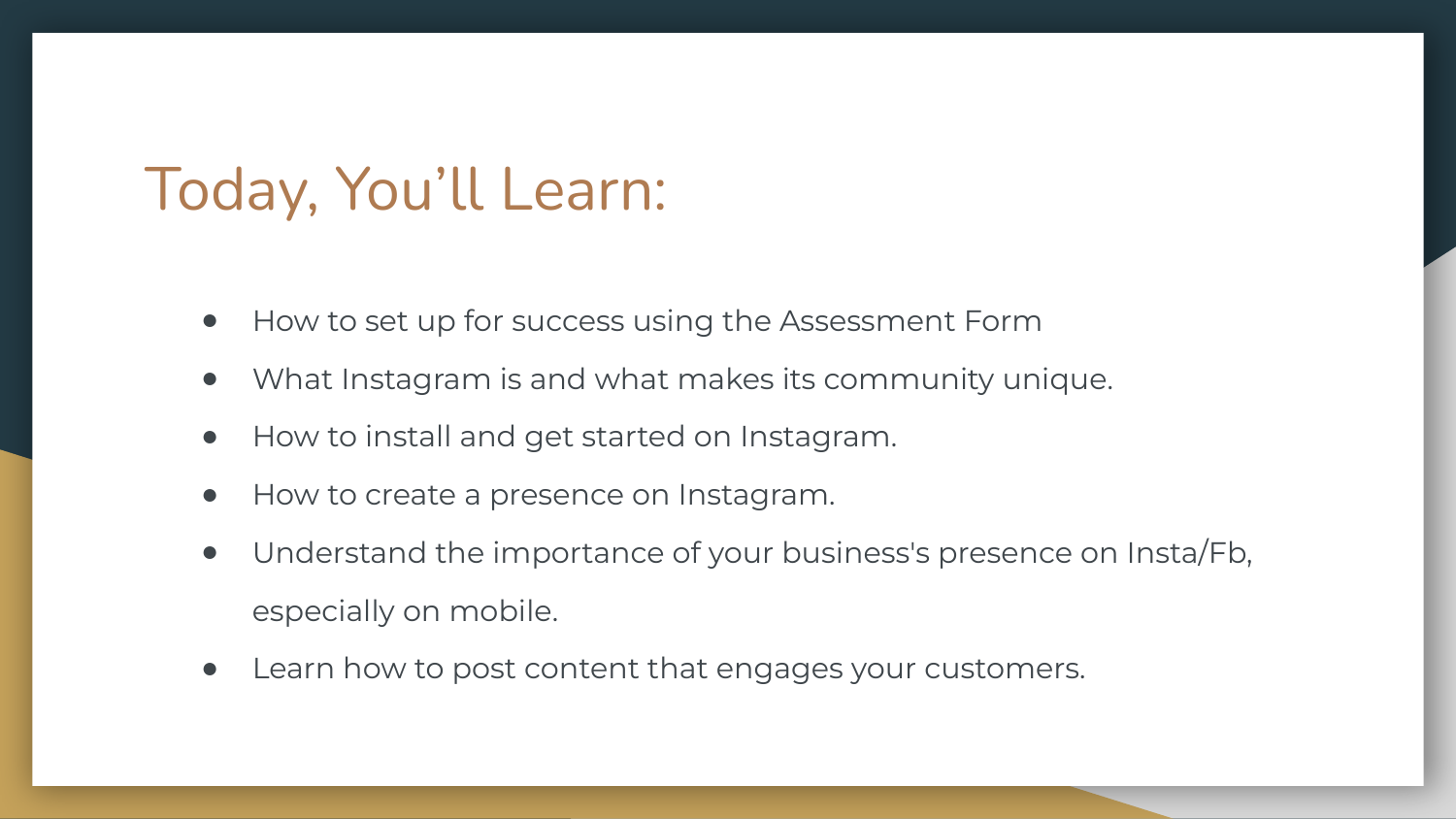

# Today, You’ll Learn:
How to set up for success using the Assessment Form
What Instagram is and what makes its community unique.
How to install and get started on Instagram.
How to create a presence on Instagram.
Understand the importance of your business's presence on Insta/Fb, especially on mobile.
Learn how to post content that engages your customers.